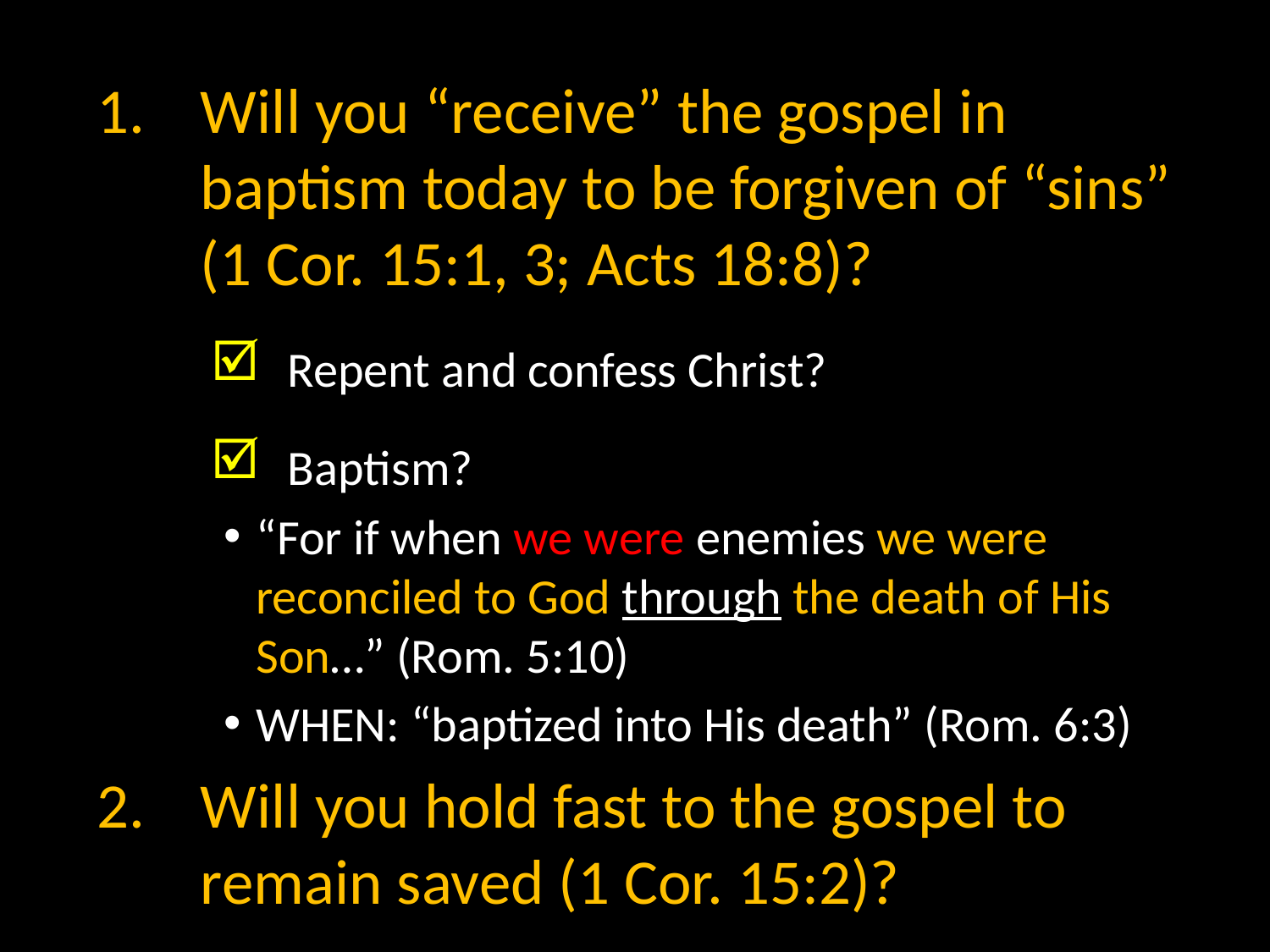

Will you “receive” the gospel in baptism today to be forgiven of “sins” (1 Cor. 15:1, 3; Acts 18:8)?
Repent and confess Christ?
Baptism?
“For if when we were enemies we were reconciled to God through the death of His Son…” (Rom. 5:10)
WHEN: “baptized into His death” (Rom. 6:3)
Will you hold fast to the gospel to remain saved (1 Cor. 15:2)?